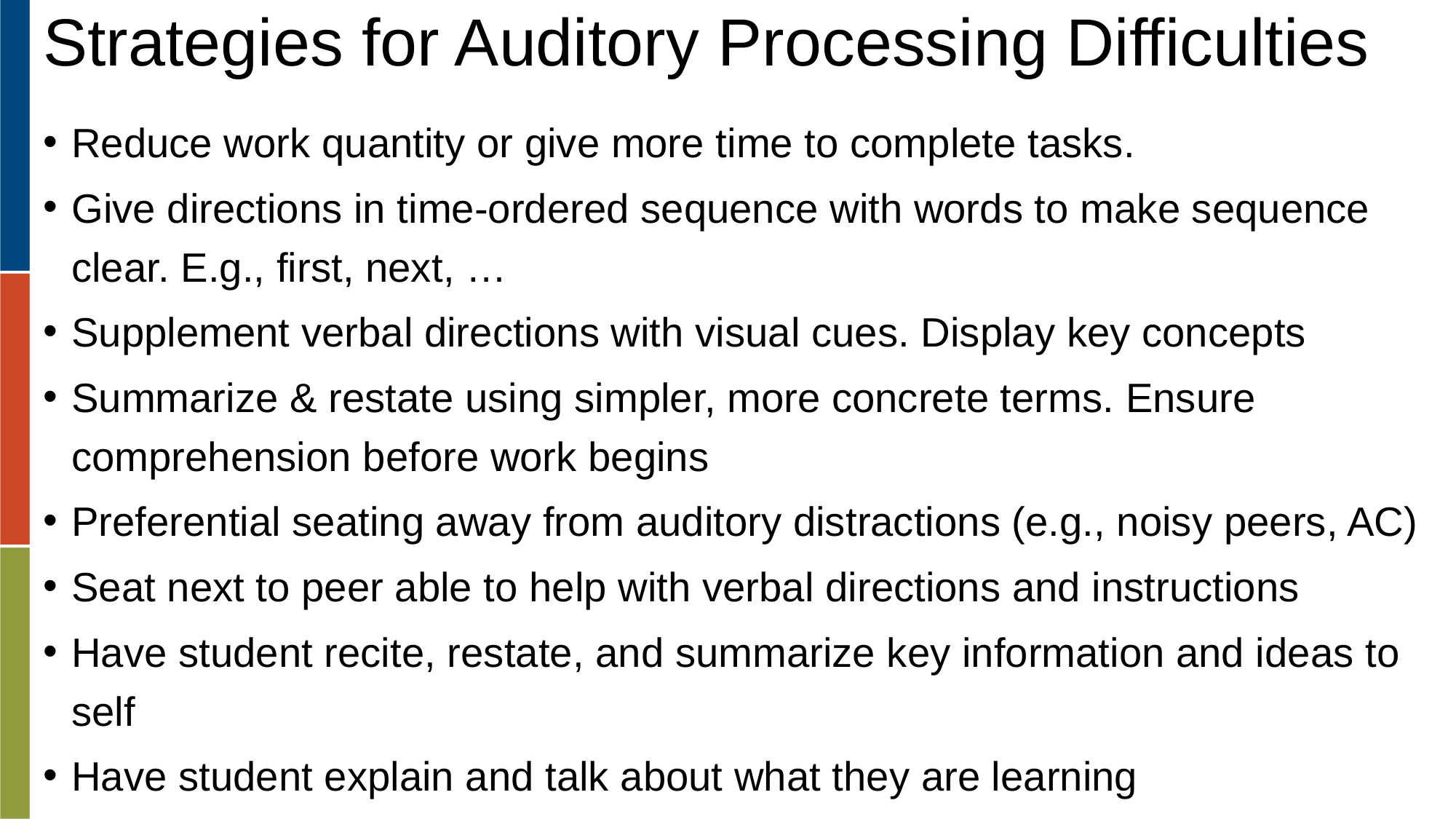

# Strategies for Auditory Processing Difficulties
Reduce work quantity or give more time to complete tasks.
Give directions in time-ordered sequence with words to make sequence clear. E.g., first, next, …
Supplement verbal directions with visual cues. Display key concepts
Summarize & restate using simpler, more concrete terms. Ensure comprehension before work begins
Preferential seating away from auditory distractions (e.g., noisy peers, AC)
Seat next to peer able to help with verbal directions and instructions
Have student recite, restate, and summarize key information and ideas to self
Have student explain and talk about what they are learning